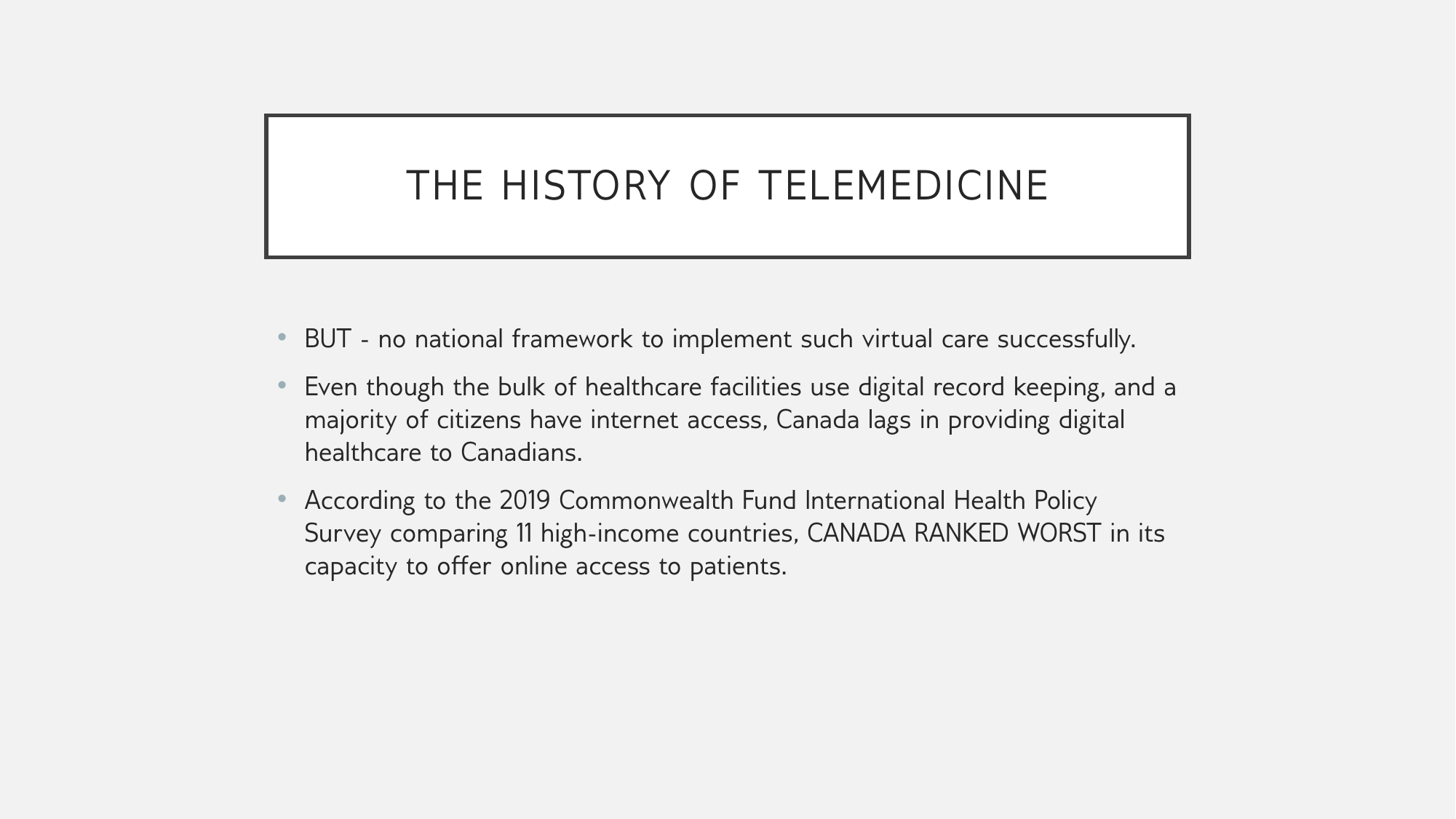

# The history of telemedicine
BUT - no national framework to implement such virtual care successfully.
Even though the bulk of healthcare facilities use digital record keeping, and a majority of citizens have internet access, Canada lags in providing digital healthcare to Canadians.
According to the 2019 Commonwealth Fund International Health Policy Survey comparing 11 high-income countries, CANADA RANKED WORST in its capacity to offer online access to patients.